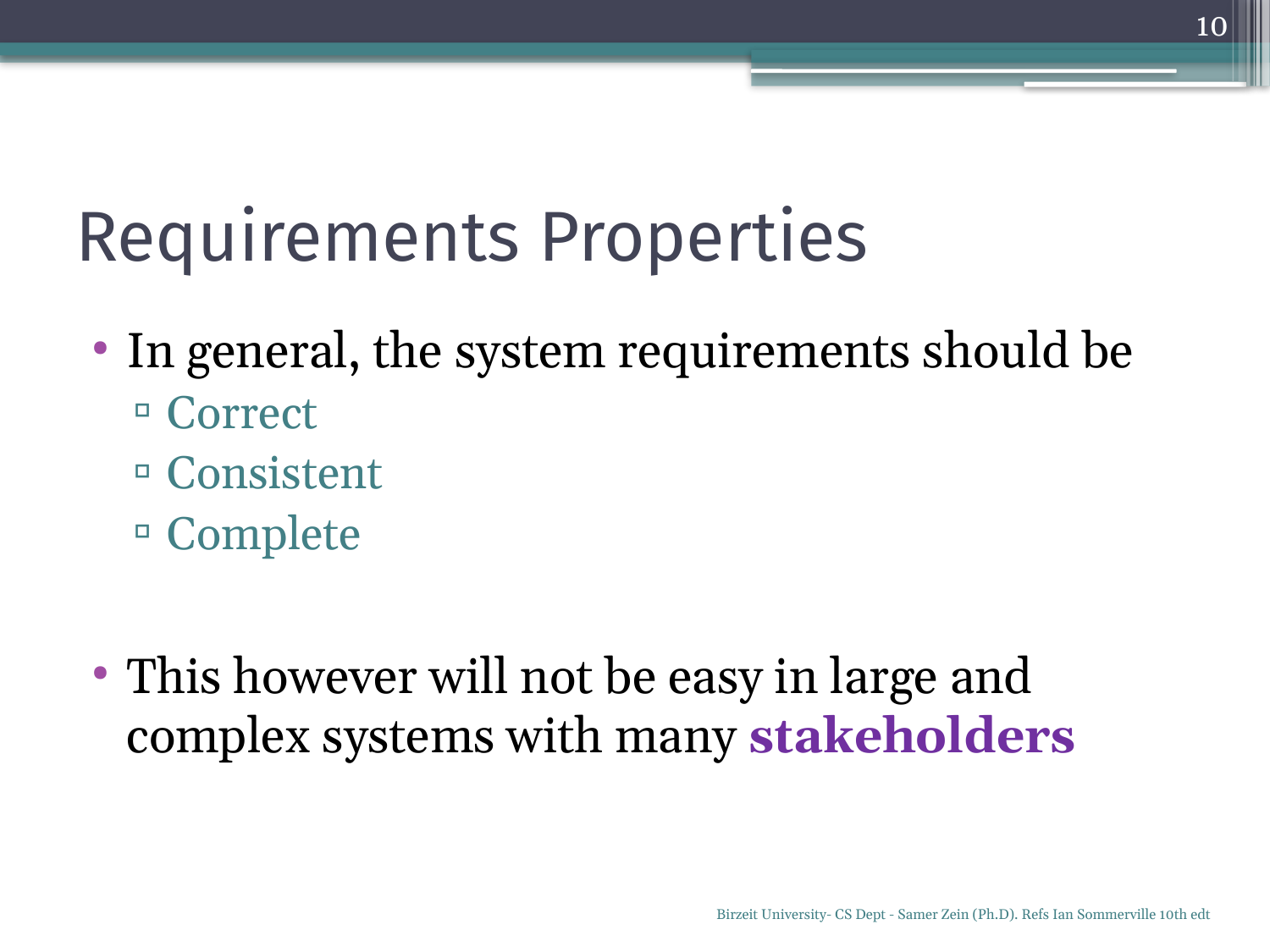

10
# Requirements Properties
In general, the system requirements should be
Correct
Consistent
Complete

This however will not be easy in large and complex systems with many stakeholders
Birzeit University- CS Dept - Samer Zein (Ph.D). Refs Ian Sommerville 10th edt